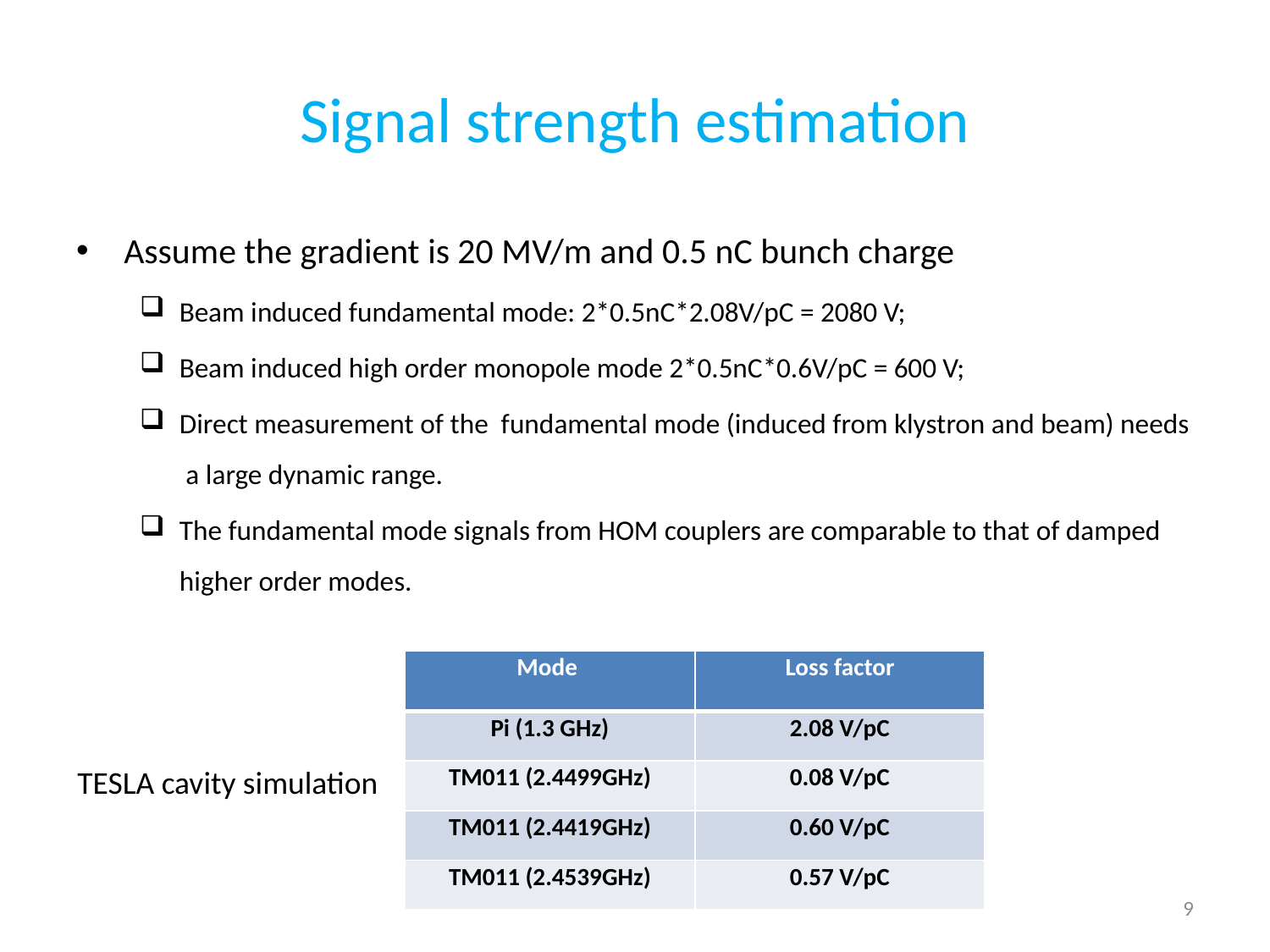

# Signal strength estimation
Assume the gradient is 20 MV/m and 0.5 nC bunch charge
Beam induced fundamental mode: 2*0.5nC*2.08V/pC = 2080 V;
Beam induced high order monopole mode 2*0.5nC*0.6V/pC = 600 V;
Direct measurement of the  fundamental mode (induced from klystron and beam) needs  a large dynamic range.
The fundamental mode signals from HOM couplers are comparable to that of damped higher order modes.

| Mode | Loss factor |
| --- | --- |
| Pi (1.3 GHz) | 2.08 V/pC |
| TM011 (2.4499GHz) | 0.08 V/pC |
| TM011 (2.4419GHz) | 0.60 V/pC |
| TM011 (2.4539GHz) | 0.57 V/pC |
TESLA cavity simulation
9